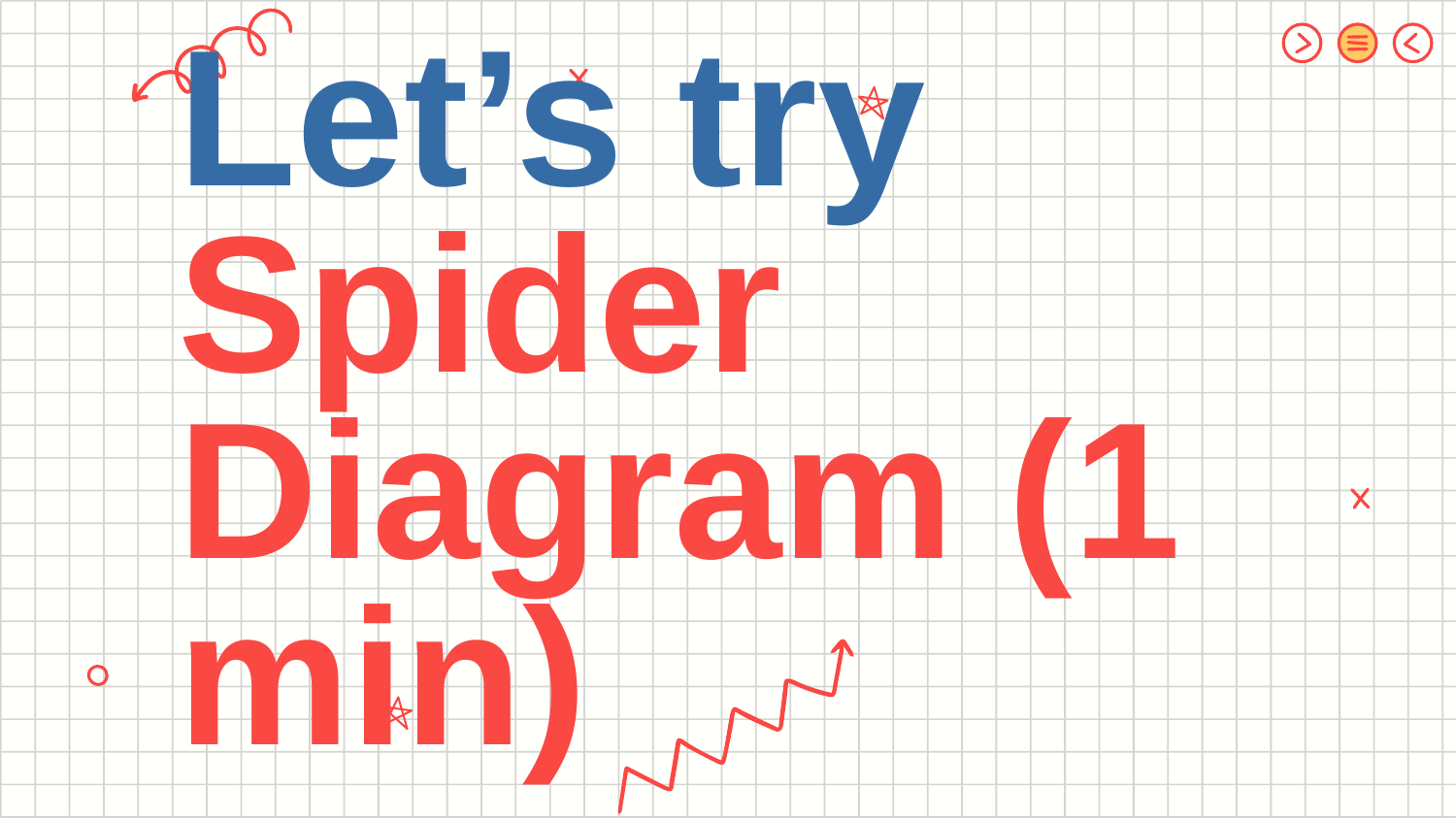

# Let’s try Spider Diagram (1 min)